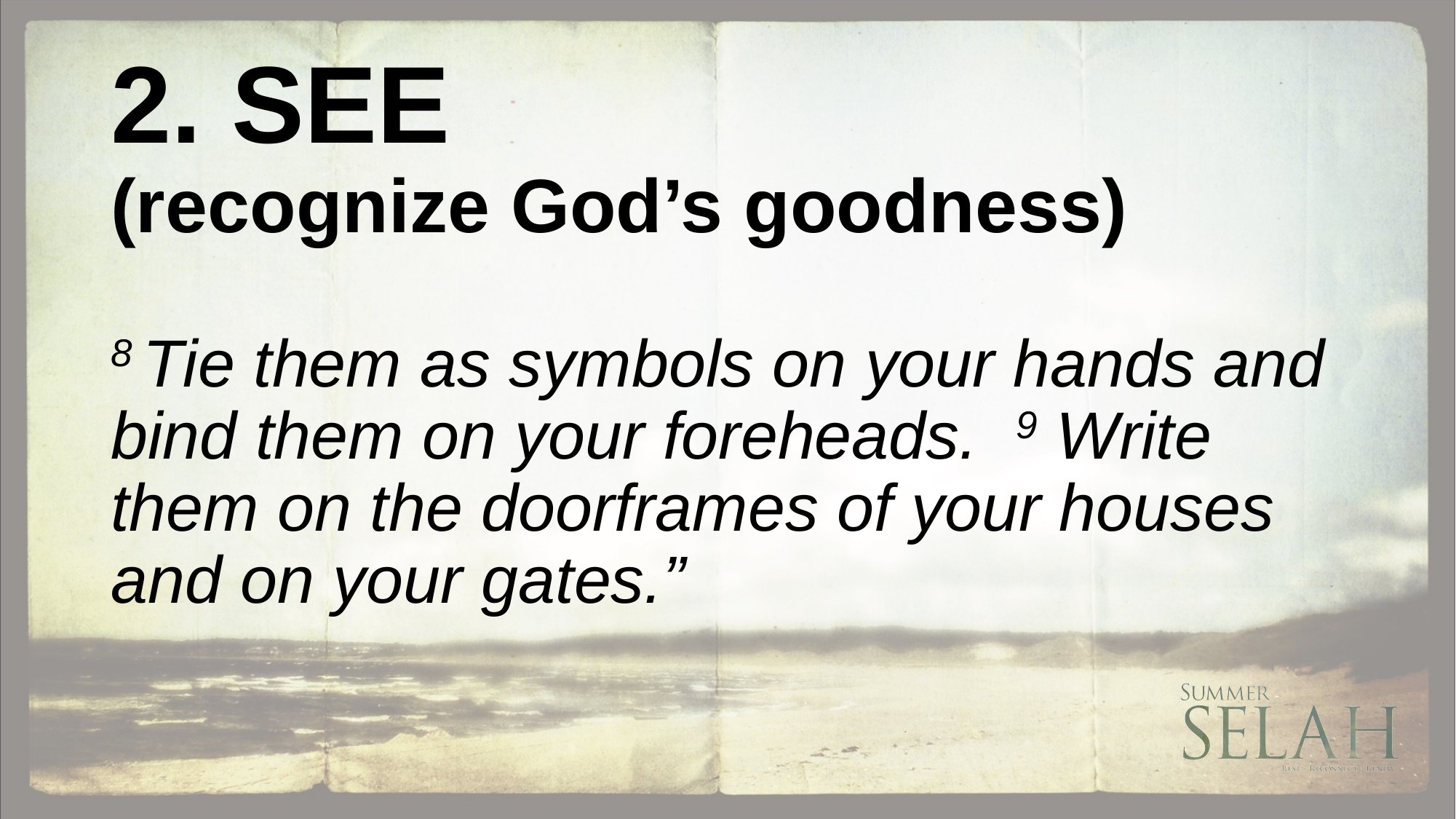

# 2. SEE (recognize God’s goodness)
8 Tie them as symbols on your hands and bind them on your foreheads.  9 Write them on the doorframes of your houses and on your gates.”